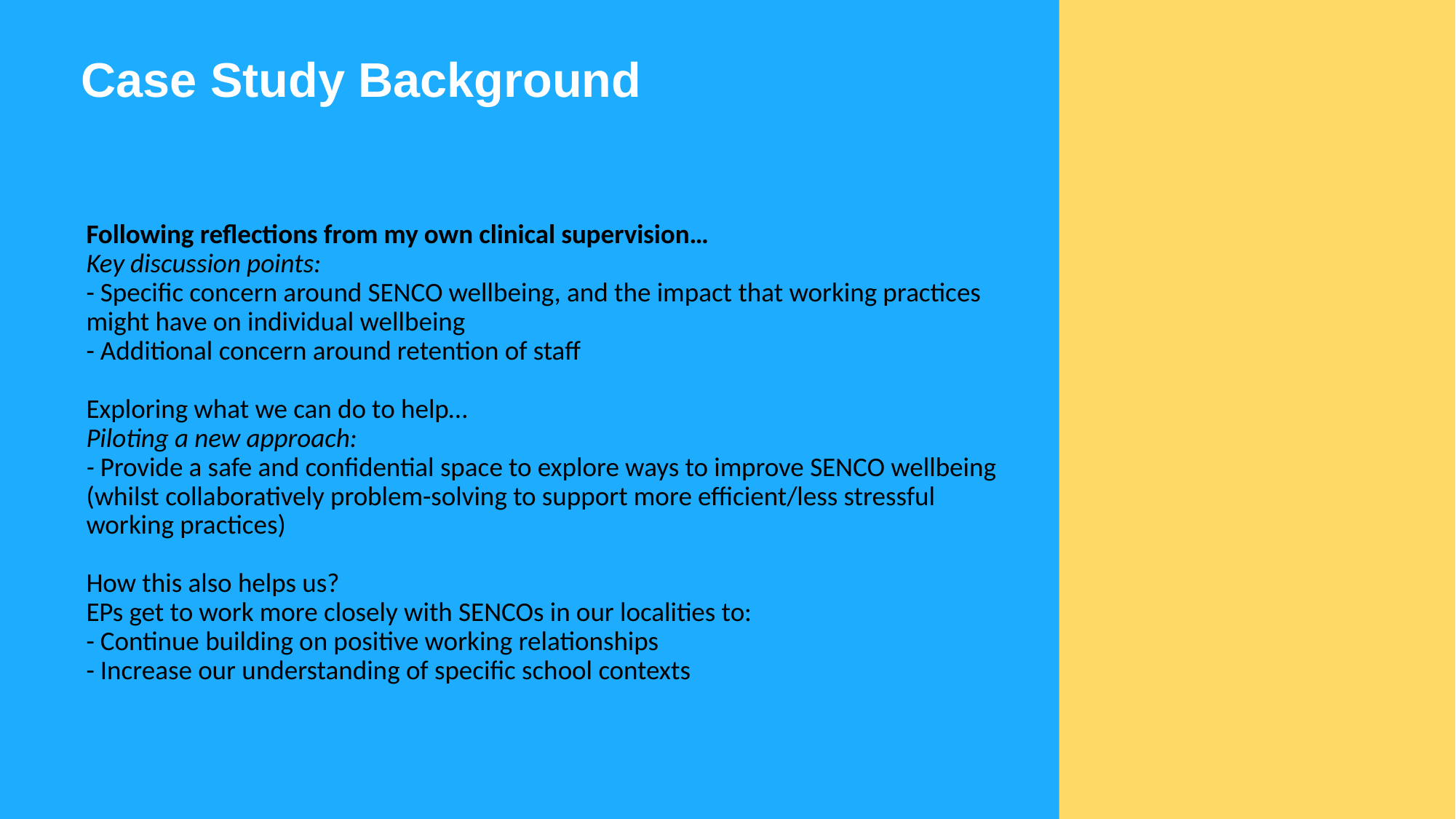

Case Study Background
# Following reflections from my own clinical supervision… Key discussion points: - Specific concern around SENCO wellbeing, and the impact that working practices might have on individual wellbeing - Additional concern around retention of staff Exploring what we can do to help… Piloting a new approach: - Provide a safe and confidential space to explore ways to improve SENCO wellbeing (whilst collaboratively problem-solving to support more efficient/less stressful working practices) How this also helps us? EPs get to work more closely with SENCOs in our localities to: - Continue building on positive working relationships - Increase our understanding of specific school contexts